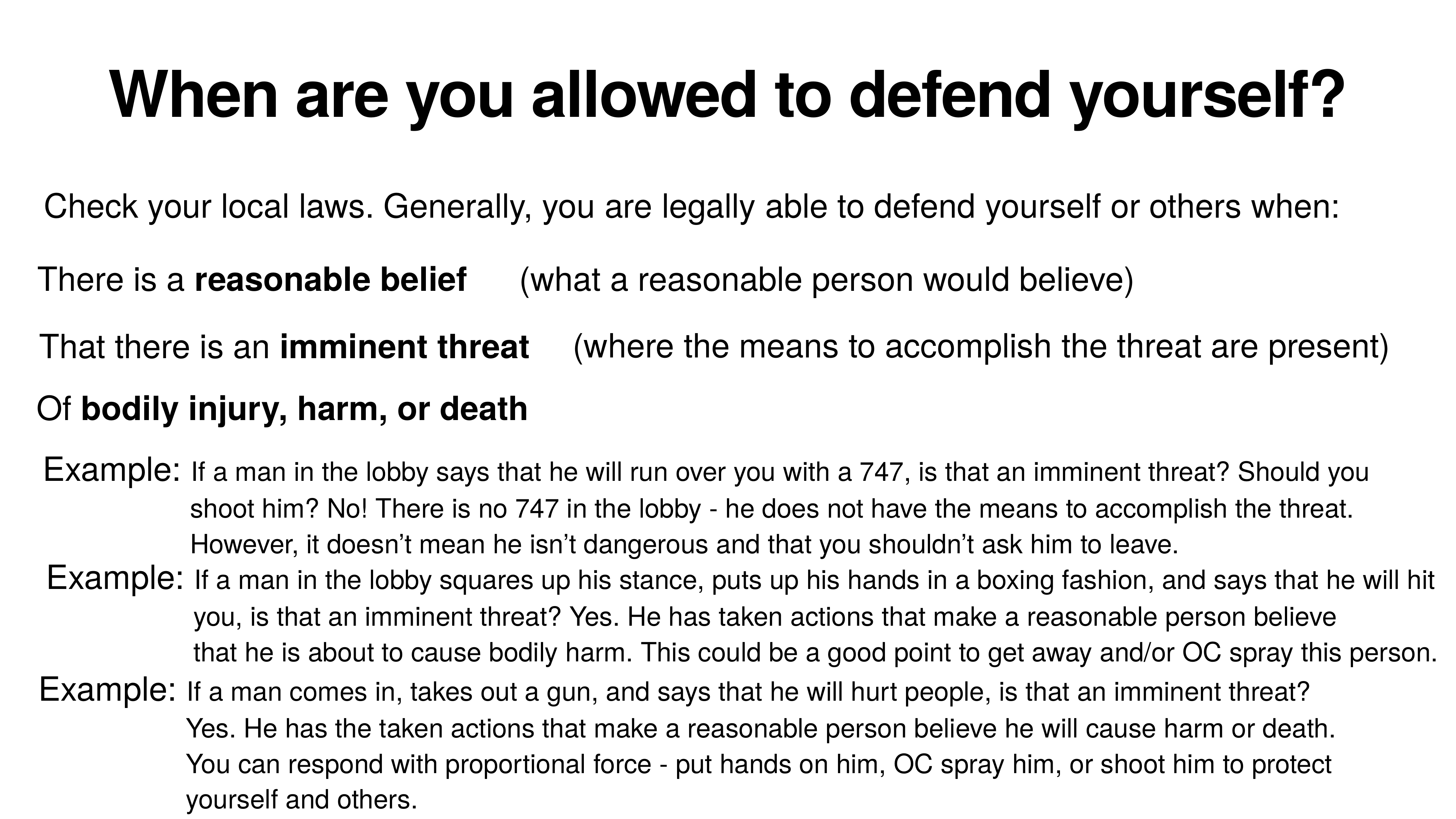

# When are you allowed to defend yourself?
Check your local laws. Generally, you are legally able to defend yourself or others when:
There is a reasonable belief
(what a reasonable person would believe)
That there is an imminent threat
(where the means to accomplish the threat are present)
Of bodily injury, harm, or death
Example: If a man in the lobby says that he will run over you with a 747, is that an imminent threat? Should you
                    shoot him? No! There is no 747 in the lobby - he does not have the means to accomplish the threat.
                    However, it doesn’t mean he isn’t dangerous and that you shouldn’t ask him to leave.

Example: If a man in the lobby squares up his stance, puts up his hands in a boxing fashion, and says that he will hit
                    you, is that an imminent threat? Yes. He has taken actions that make a reasonable person believe
                    that he is about to cause bodily harm. This could be a good point to get away and/or OC spray this person.

Example: If a man comes in, takes out a gun, and says that he will hurt people, is that an imminent threat?
                    Yes. He has the taken actions that make a reasonable person believe he will cause harm or death.
                    You can respond with proportional force - put hands on him, OC spray him, or shoot him to protect
                    yourself and others.